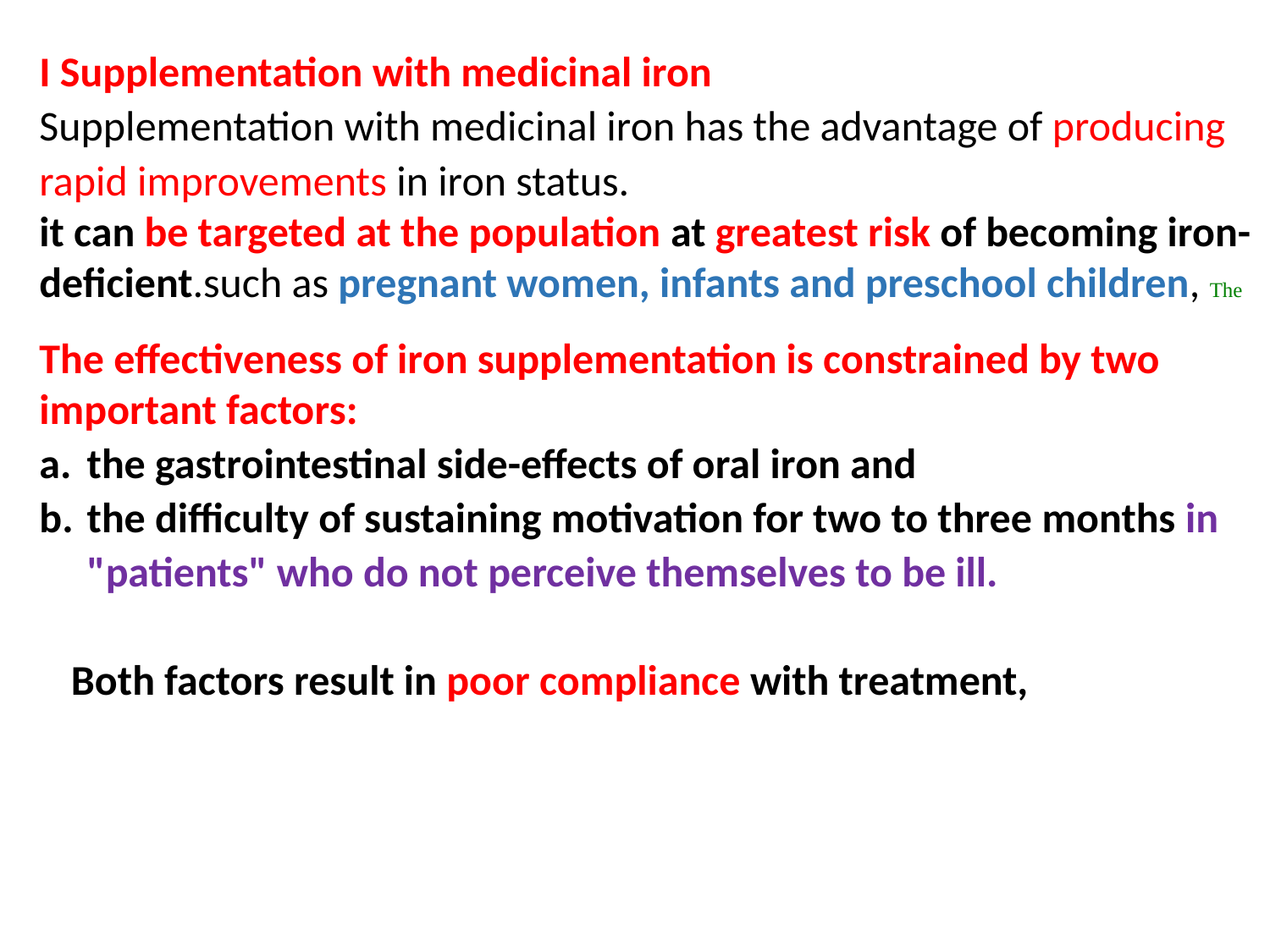

I Supplementation with medicinal iron
Supplementation with medicinal iron has the advantage of producing rapid improvements in iron status.
it can be targeted at the population at greatest risk of becoming iron-deficient.such as pregnant women, infants and preschool children, The

The effectiveness of iron supplementation is constrained by two important factors:
the gastrointestinal side-effects of oral iron and
the difficulty of sustaining motivation for two to three months in "patients" who do not perceive themselves to be ill.

Both factors result in poor compliance with treatment,